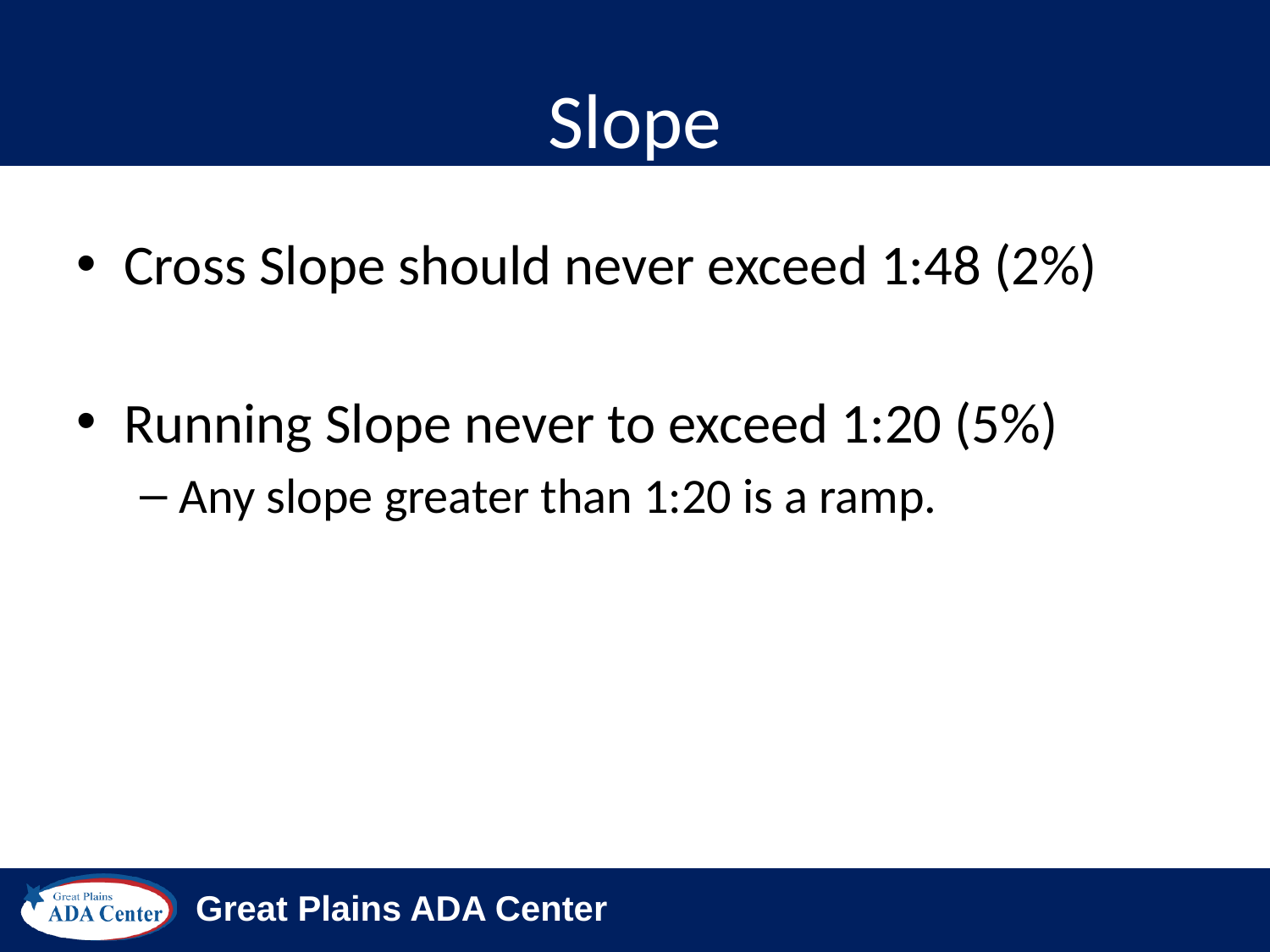

# Slope
Cross Slope should never exceed 1:48 (2%)

Running Slope never to exceed 1:20 (5%)
Any slope greater than 1:20 is a ramp.